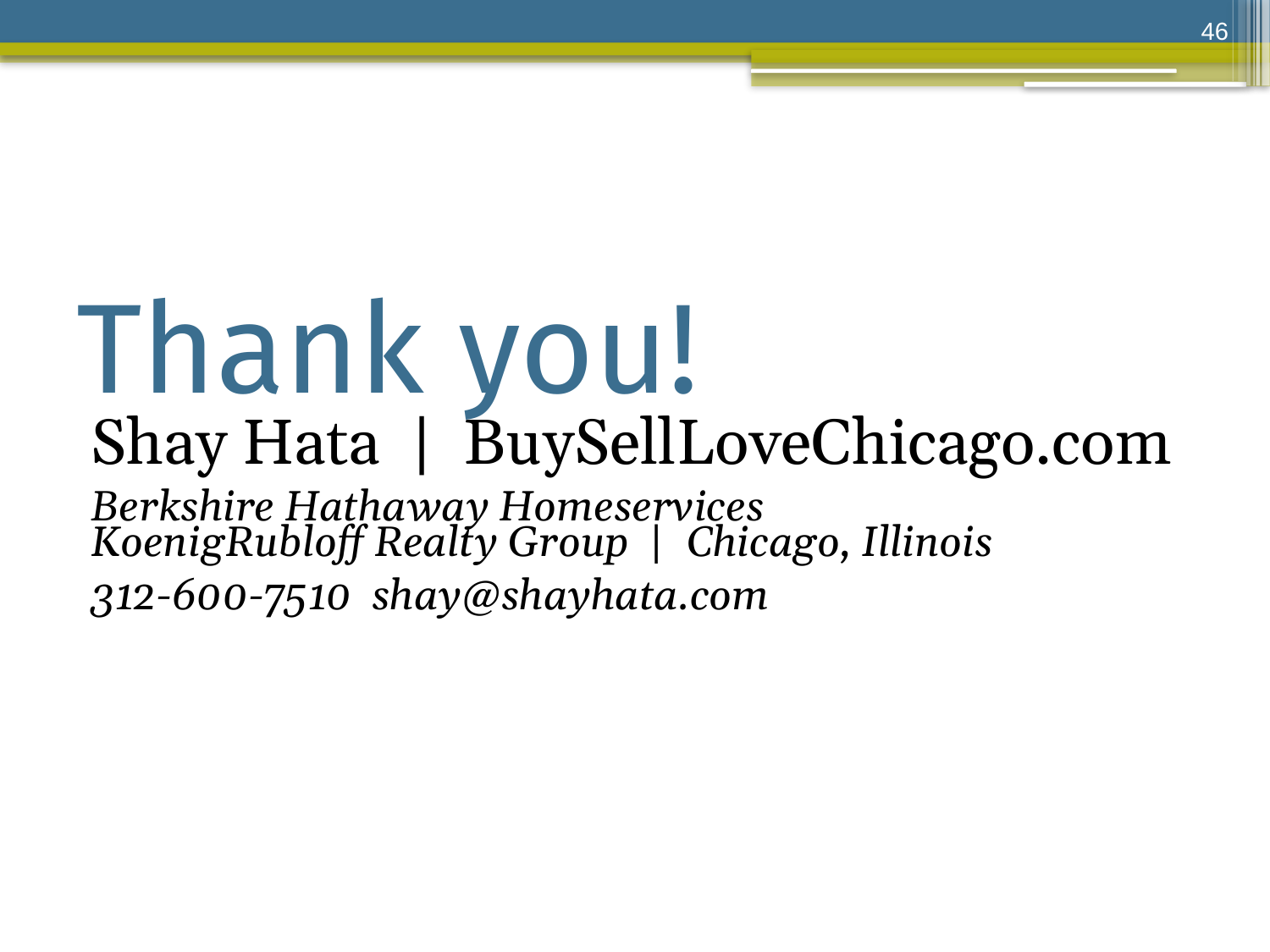

46
# Thank you!
Shay Hata  |  BuySellLoveChicago.com
Berkshire Hathaway Homeservices
KoenigRubloff Realty Group  |  Chicago, Illinois
312-600-7510  shay@shayhata.com